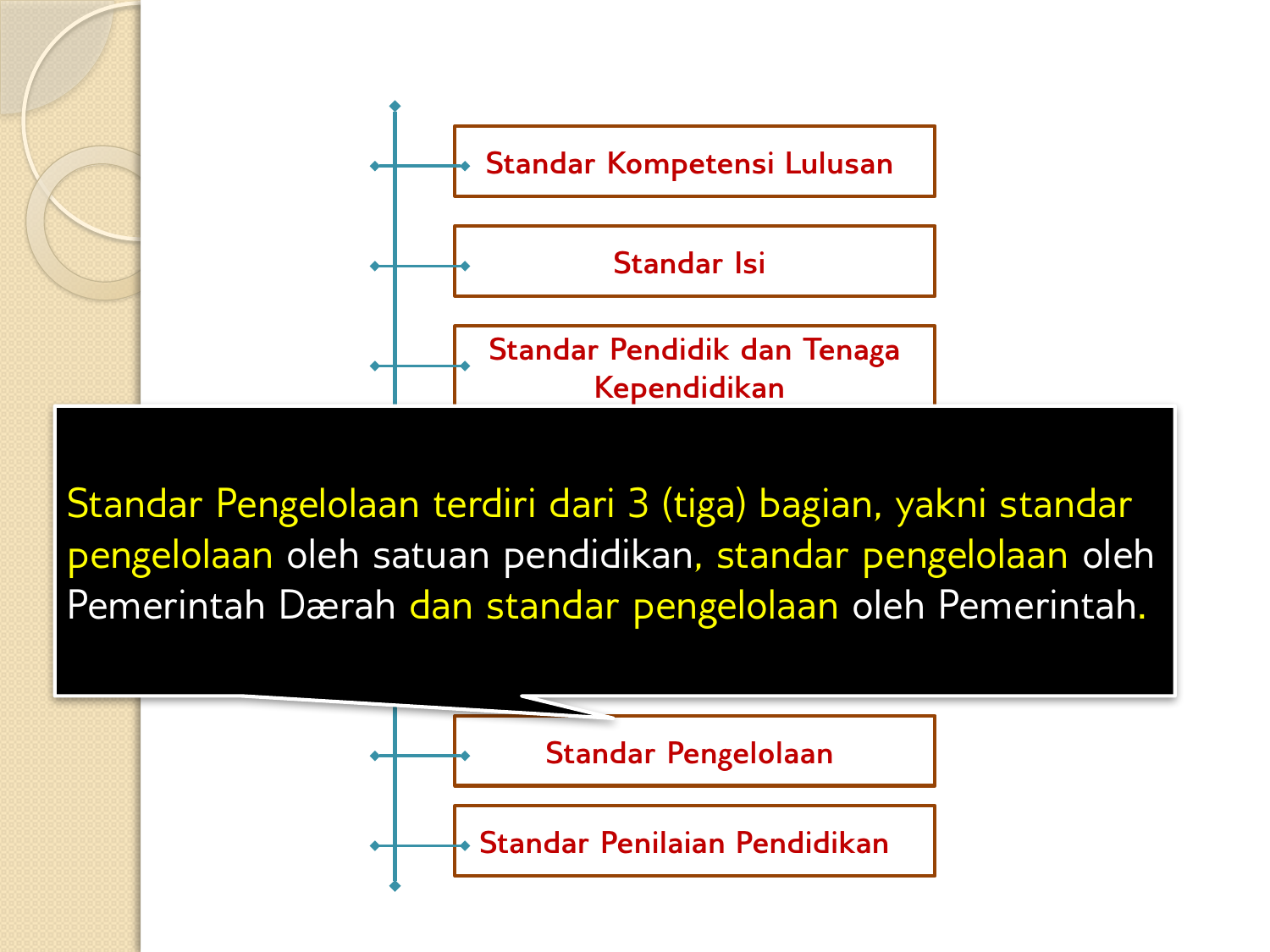

Standar Kompetensi Lulusan
Standar Isi
Standar Pendidik dan Tenaga Kependidikan
Standar Pengelolaan terdiri dari 3 (tiga) bagian, yakni standar pengelolaan oleh satuan pendidikan, standar pengelolaan oleh Pemerintah Daerah dan standar pengelolaan oleh Pemerintah.
STANDAR NASIONAL PENDIDIKAN
Standar Proses
Standar Sarana dan Prasarana
Standar Pembiayaan
Standar Pengelolaan
Standar Penilaian Pendidikan